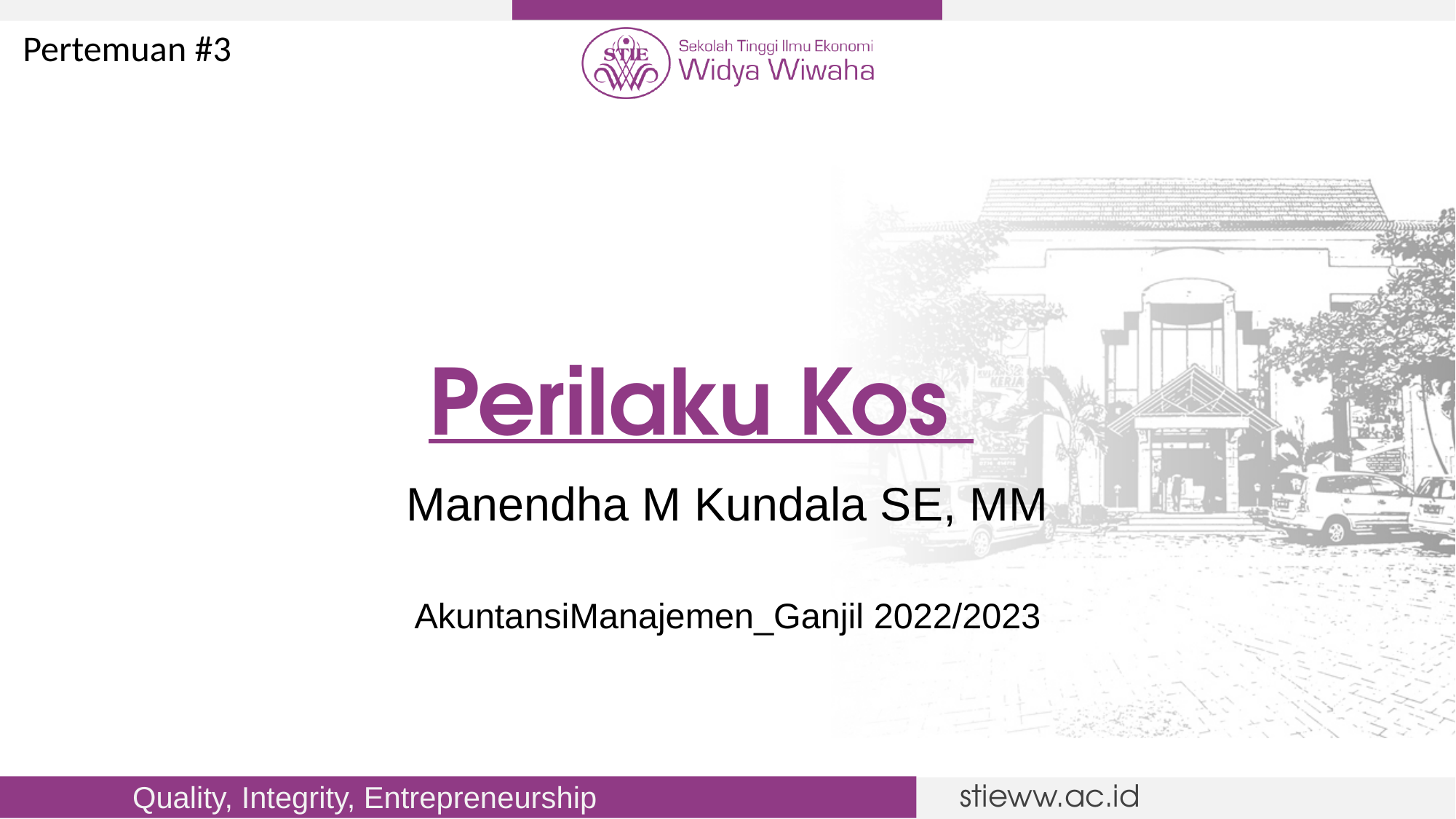

Pertemuan #3
# Perilaku Kos
Manendha M Kundala SE, MM

AkuntansiManajemen_Ganjil 2022/2023